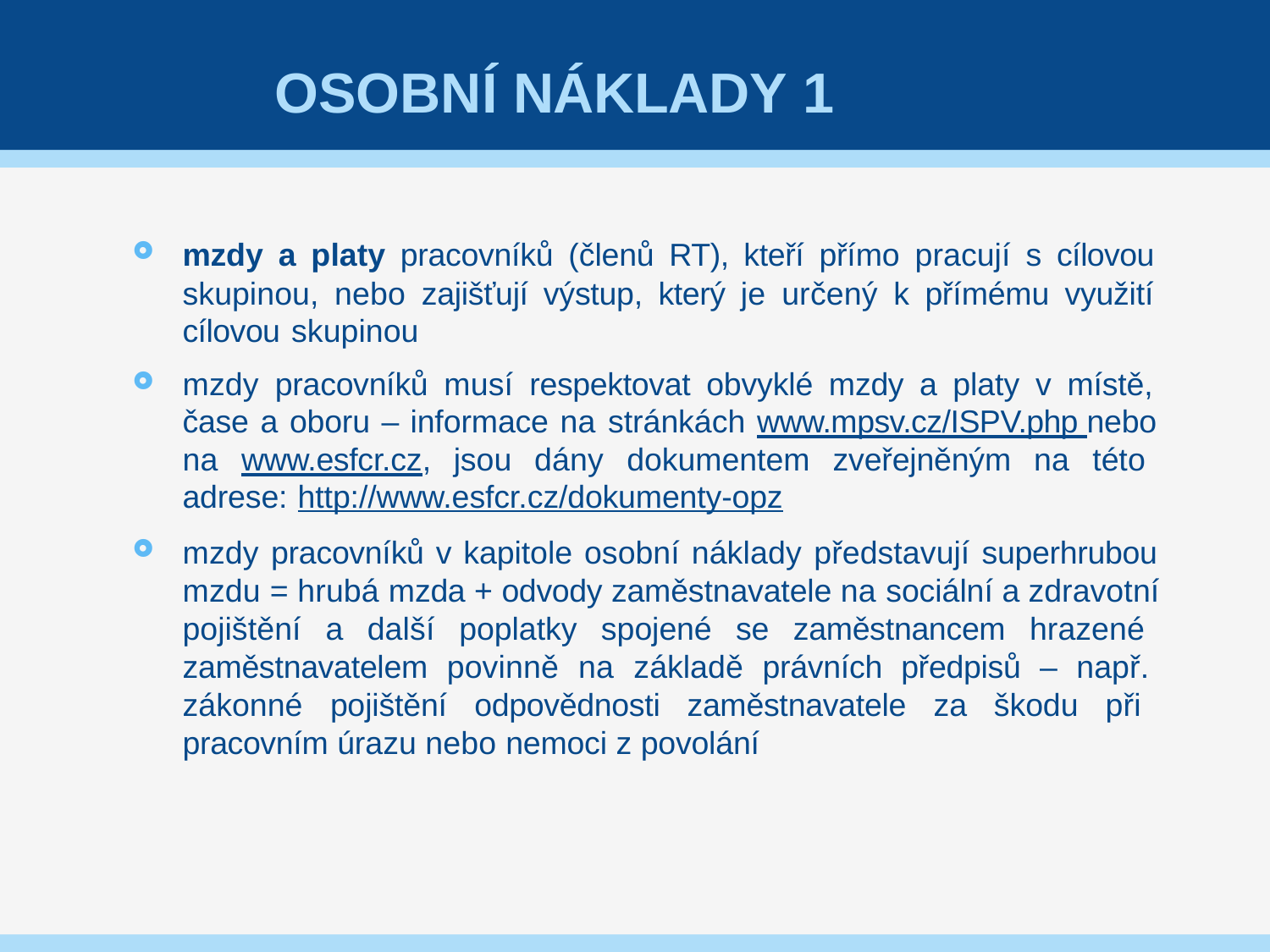

# OSOBNÍ NÁKLADY 1

mzdy a platy pracovníků (členů RT), kteří přímo pracují s cílovou  skupinou, nebo zajišťují výstup, který je určený k přímému využití  cílovou skupinou
mzdy pracovníků musí respektovat obvyklé mzdy a platy v místě,  čase a oboru – informace na stránkách www.mpsv.cz/ISPV.php nebo  na www.esfcr.cz, jsou dány dokumentem zveřejněným na této  adrese: http://www.esfcr.cz/dokumenty-opz
mzdy pracovníků v kapitole osobní náklady představují superhrubou  mzdu = hrubá mzda + odvody zaměstnavatele na sociální a zdravotní  pojištění a další poplatky spojené se zaměstnancem hrazené  zaměstnavatelem povinně na základě právních předpisů – např.  zákonné pojištění odpovědnosti zaměstnavatele za škodu při  pracovním úrazu nebo nemoci z povolání
32